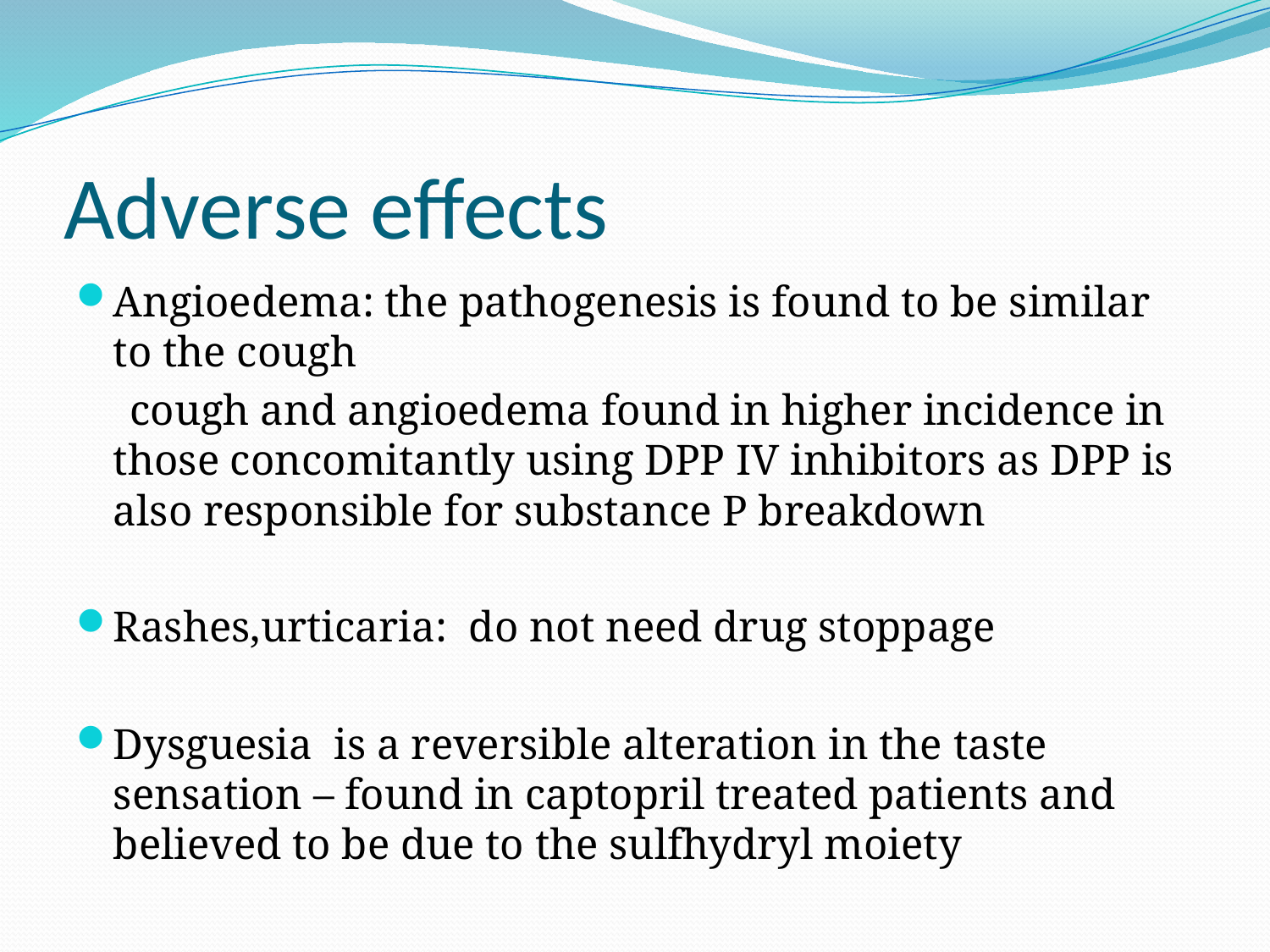

# Adverse effects
Angioedema: the pathogenesis is found to be similar to the cough
     cough and angioedema found in higher incidence in those concomitantly using DPP IV inhibitors as DPP is also responsible for substance P breakdown

Rashes,urticaria:  do not need drug stoppage

Dysguesia  is a reversible alteration in the taste sensation – found in captopril treated patients and believed to be due to the sulfhydryl moiety